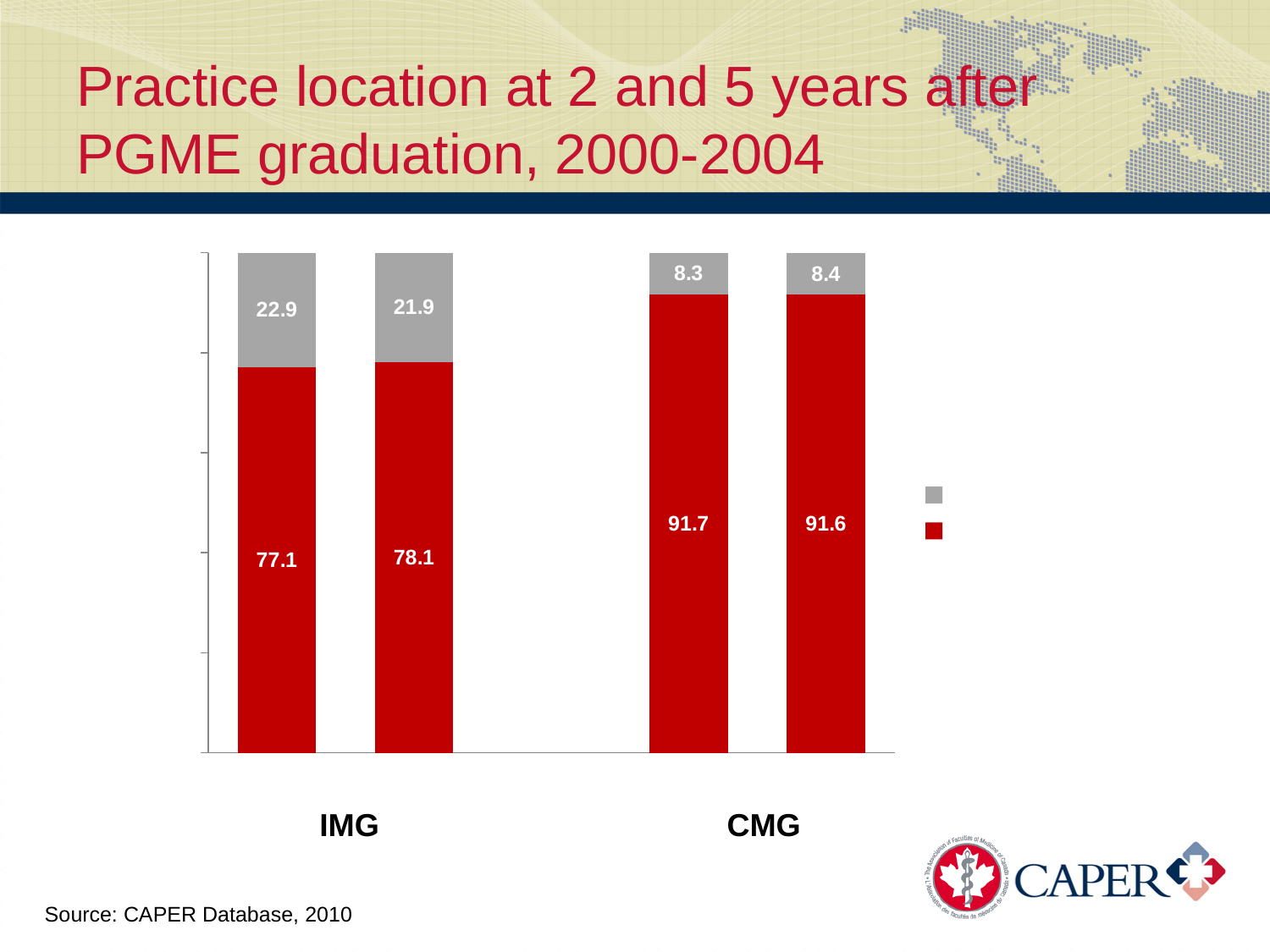

# Practice location at 2 and 5 years after PGME graduation, 2000-2004

### Chart

| Category | In Canada | Outside Canada |
|---|---|---|
| 2 years | 77.1 | 22.9 |
| 5 years | 78.1 | 21.9 |
|  | None | None |
| 2 years  | 91.7 | 8.3 |
| 5 years | 91.6 | 8.4 |
IMG
CMG
Source: CAPER Database, 2010